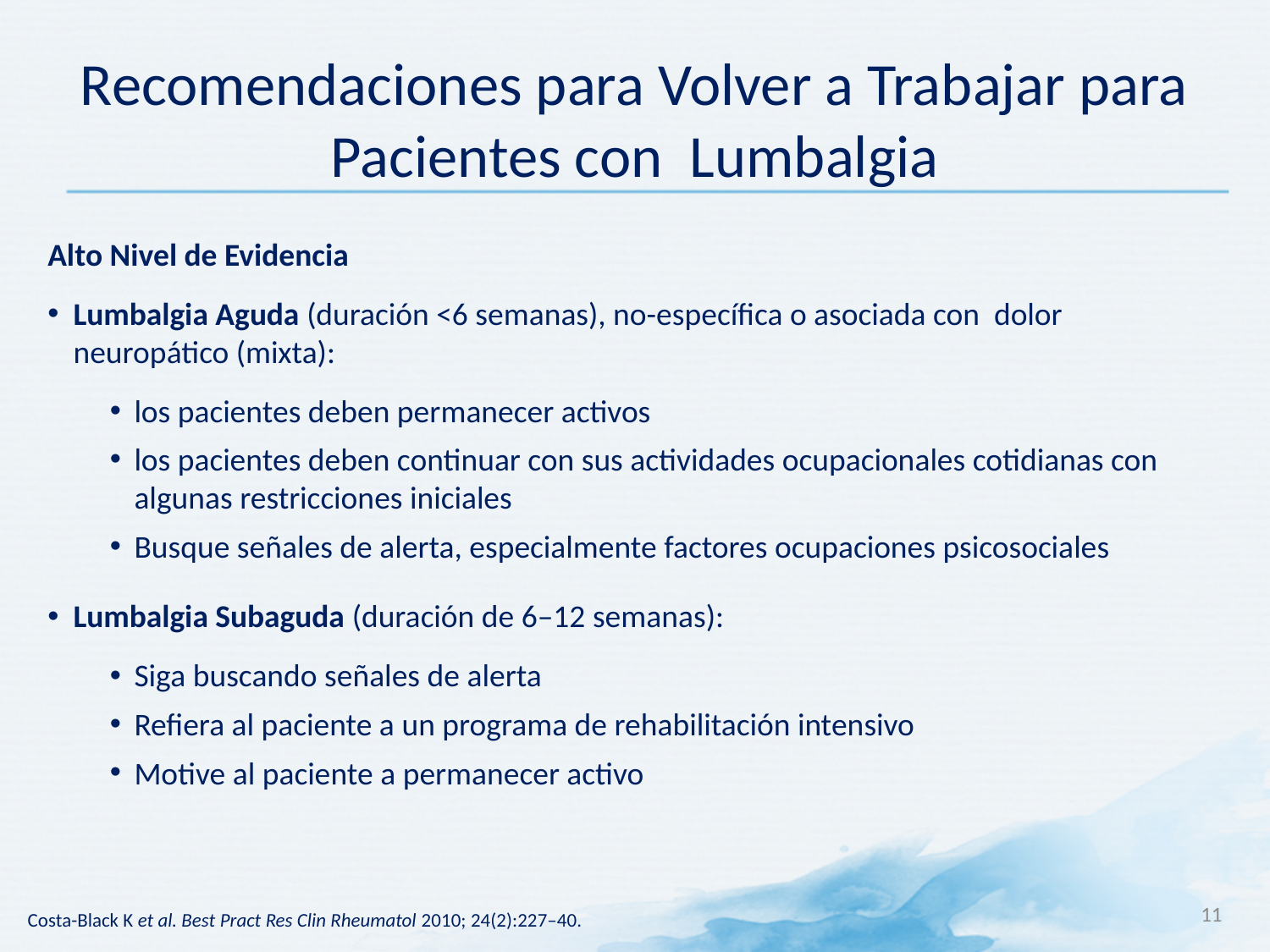

# Recomendaciones para Volver a Trabajar para Pacientes con  Lumbalgia
Alto Nivel de Evidencia
Lumbalgia Aguda (duración <6 semanas), no-específica o asociada con  dolor neuropático (mixta):
los pacientes deben permanecer activos
los pacientes deben continuar con sus actividades ocupacionales cotidianas con algunas restricciones iniciales
Busque señales de alerta, especialmente factores ocupaciones psicosociales
Lumbalgia Subaguda (duración de 6–12 semanas):
Siga buscando señales de alerta
Refiera al paciente a un programa de rehabilitación intensivo
Motive al paciente a permanecer activo
11
Costa-Black K et al. Best Pract Res Clin Rheumatol 2010; 24(2):227–40.